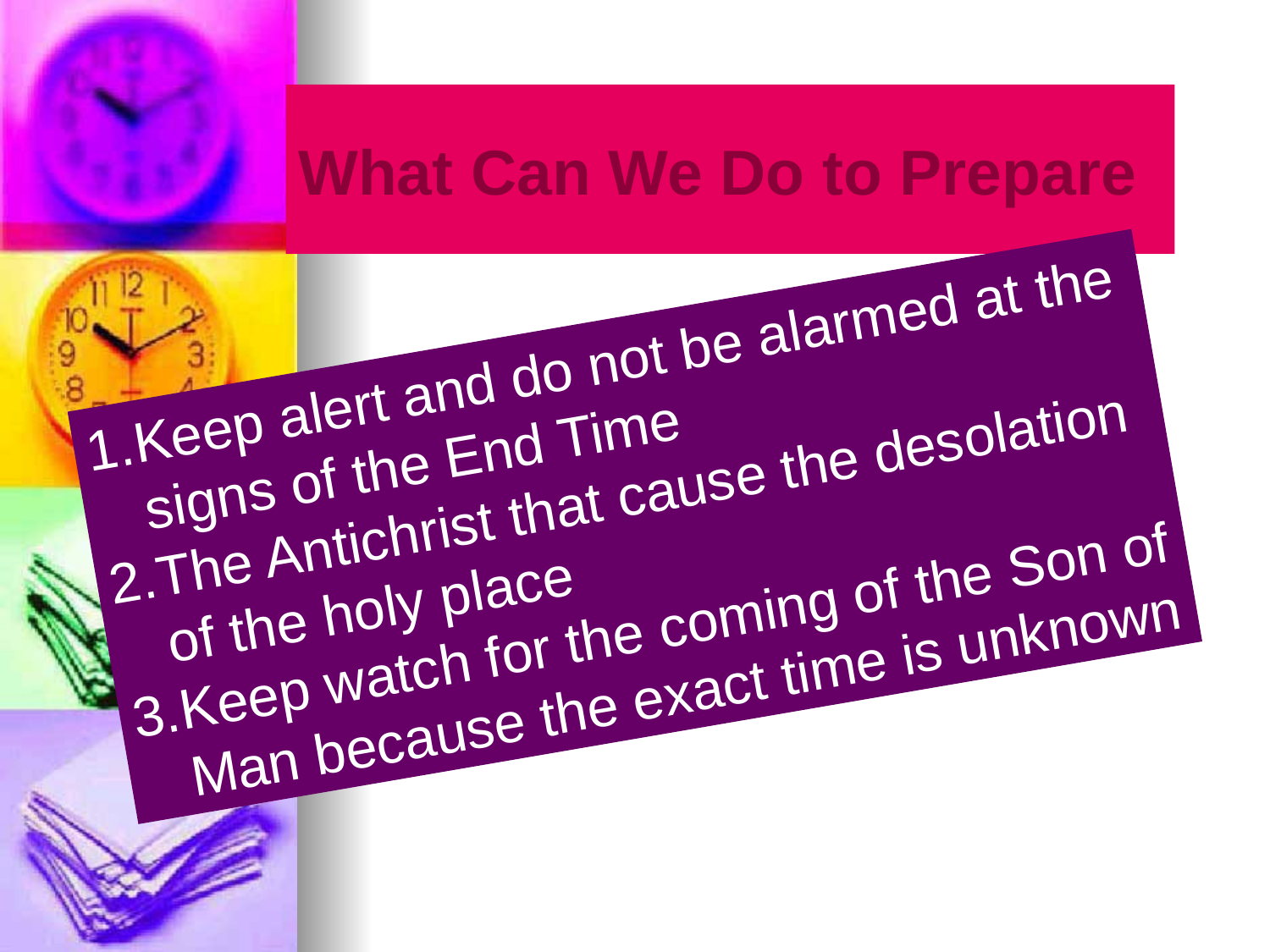

# What Can We Do to Prepare
Keep alert and do not be alarmed at the signs of the End Time
The Antichrist that cause the desolation of the holy place
Keep watch for the coming of the Son of Man because the exact time is unknown